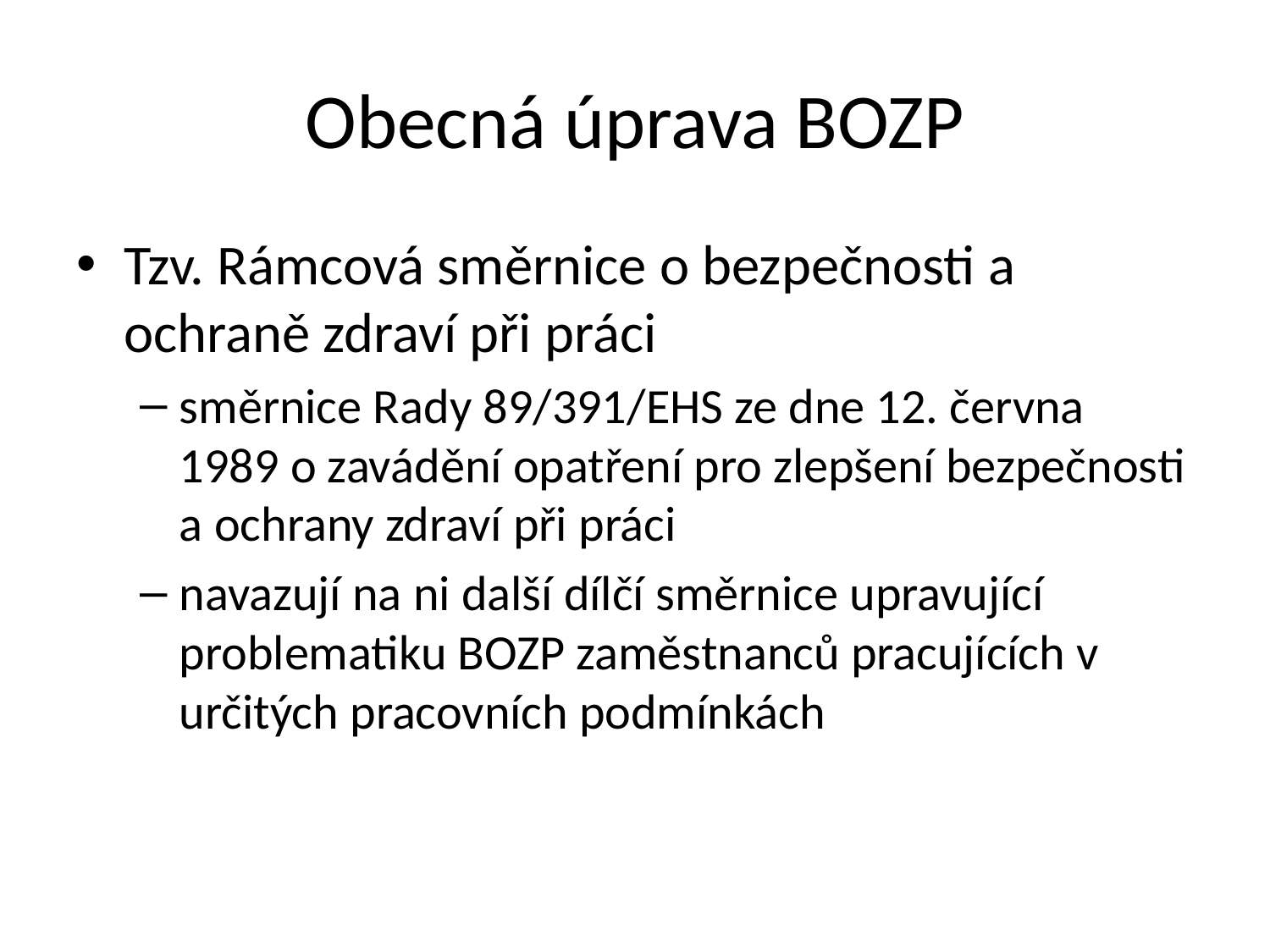

# Obecná úprava BOZP
Tzv. Rámcová směrnice o bezpečnosti a ochraně zdraví při práci
směrnice Rady 89/391/EHS ze dne 12. června 1989 o zavádění opatření pro zlepšení bezpečnosti a ochrany zdraví při práci
navazují na ni další dílčí směrnice upravující problematiku BOZP zaměstnanců pracujících v určitých pracovních podmínkách